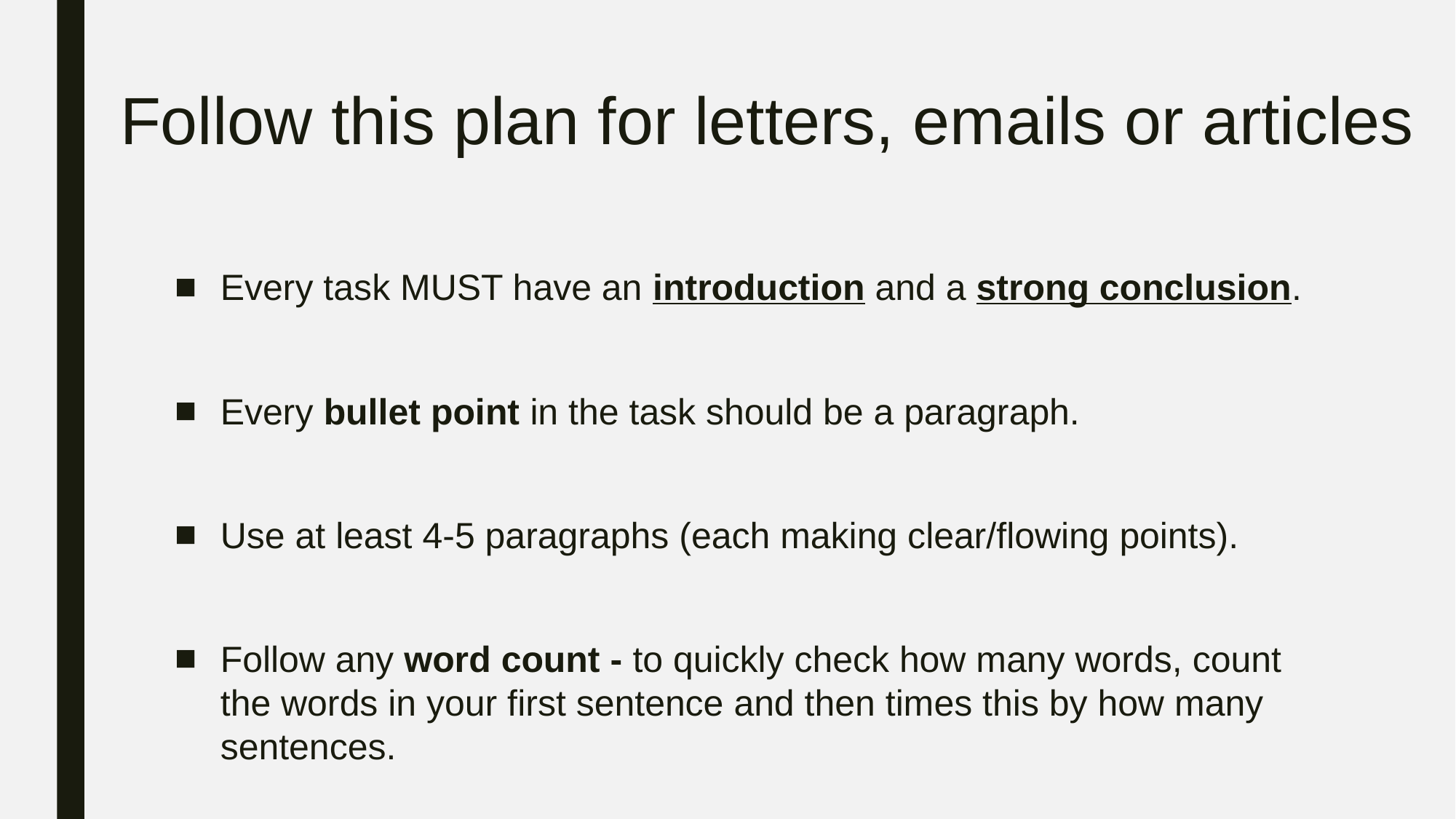

# Follow this plan for letters, emails or articles

Every task MUST have an introduction and a strong conclusion.

Every bullet point in the task should be a paragraph.

Use at least 4-5 paragraphs (each making clear/flowing points).

Follow any word count - to quickly check how many words, count the words in your first sentence and then times this by how many sentences.